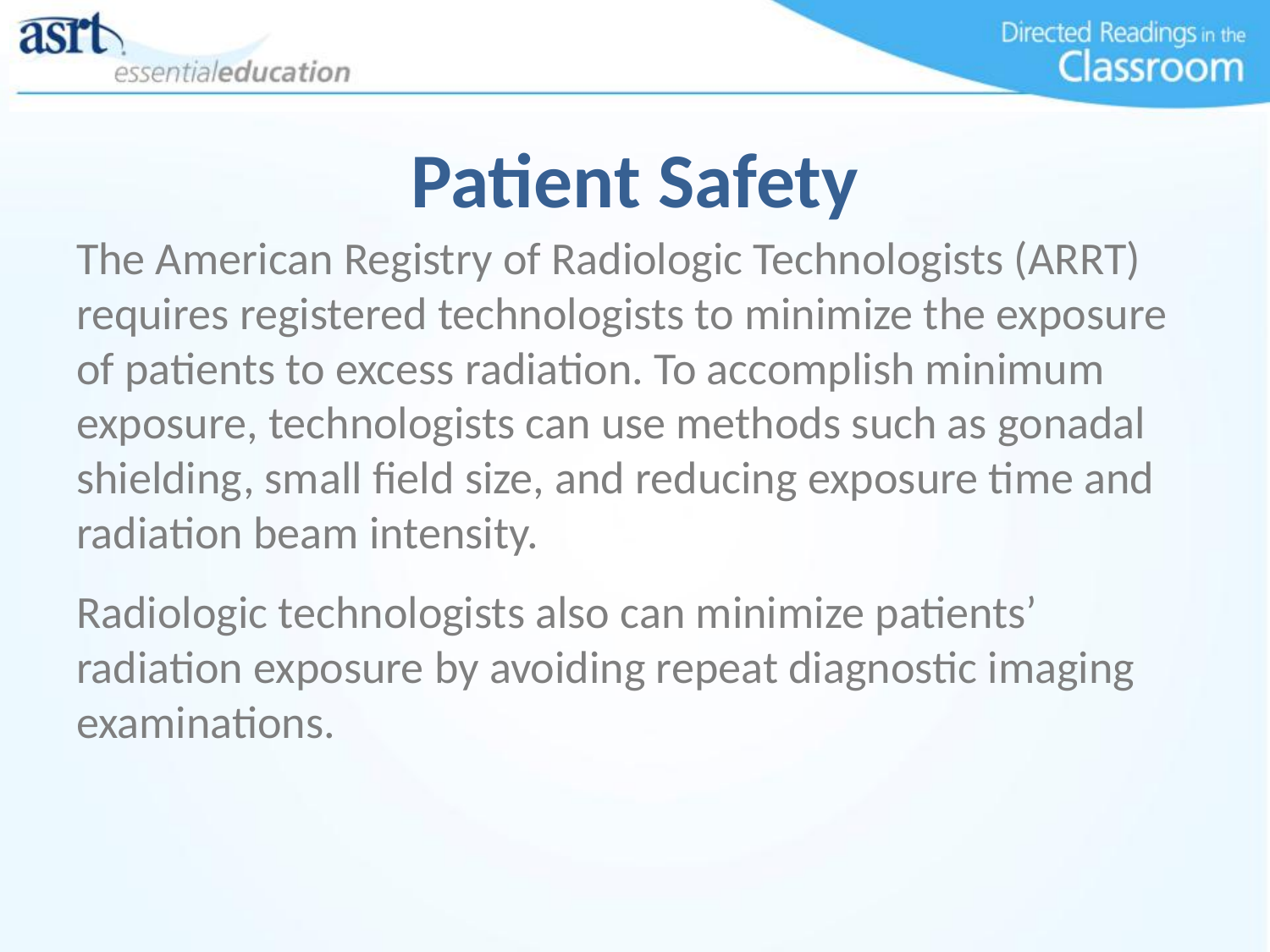

# Patient Safety
The American Registry of Radiologic Technologists (ARRT) requires registered technologists to minimize the exposure of patients to excess radiation. To accomplish minimum exposure, technologists can use methods such as gonadal shielding, small field size, and reducing exposure time and radiation beam intensity.
Radiologic technologists also can minimize patients’ radiation exposure by avoiding repeat diagnostic imaging examinations.